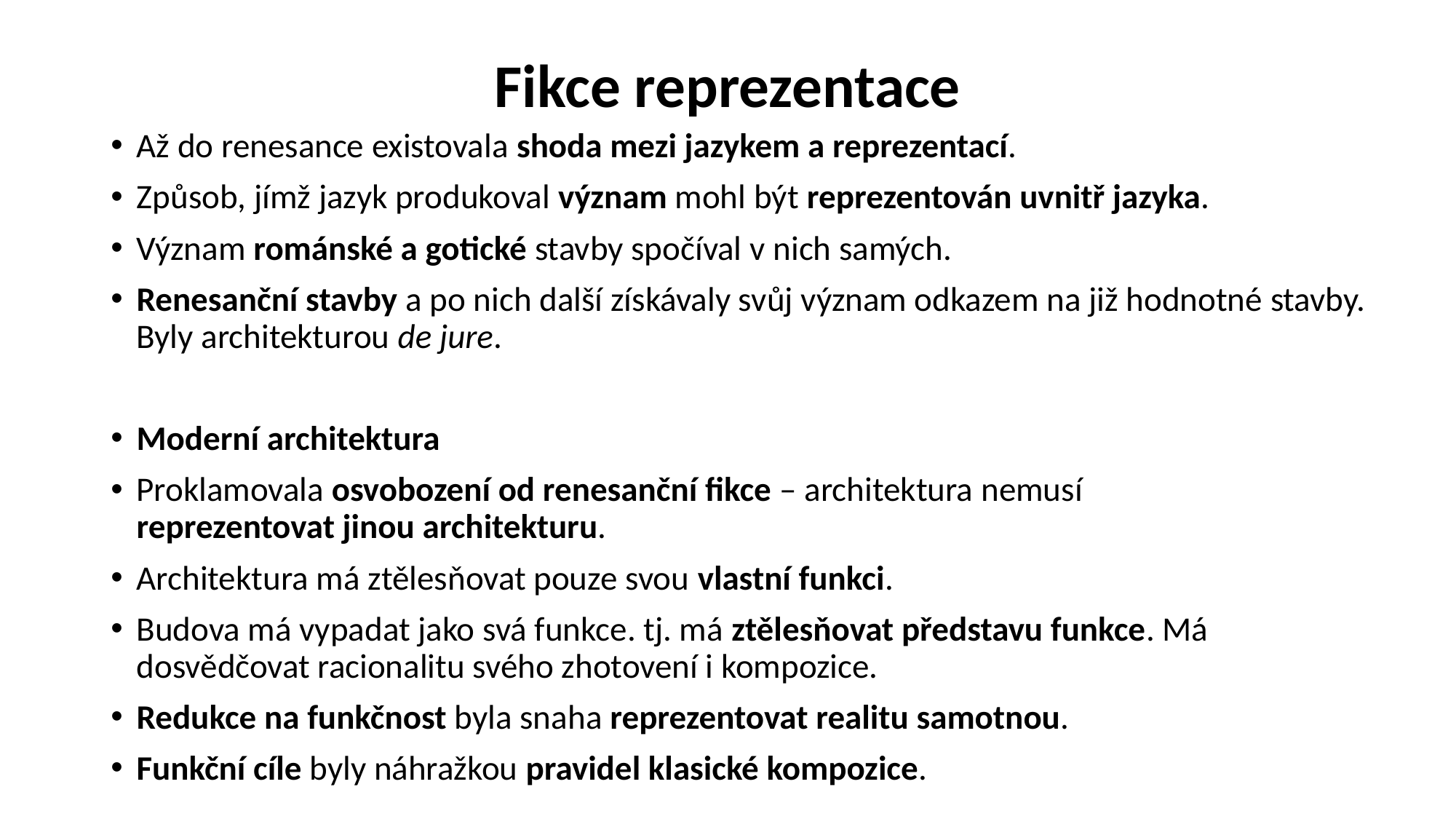

# Fikce reprezentace
Až do renesance existovala shoda mezi jazykem a reprezentací.
Způsob, jímž jazyk produkoval význam mohl být reprezentován uvnitř jazyka.
Význam románské a gotické stavby spočíval v nich samých.
Renesanční stavby a po nich další získávaly svůj význam odkazem na již hodnotné stavby. Byly architekturou de jure.

Moderní architektura
Proklamovala osvobození od renesanční fikce – architektura nemusí reprezentovat jinou architekturu.
Architektura má ztělesňovat pouze svou vlastní funkci.
Budova má vypadat jako svá funkce. tj. má ztělesňovat představu funkce. Má dosvědčovat racionalitu svého zhotovení i kompozice.
Redukce na funkčnost byla snaha reprezentovat realitu samotnou.
Funkční cíle byly náhražkou pravidel klasické kompozice.